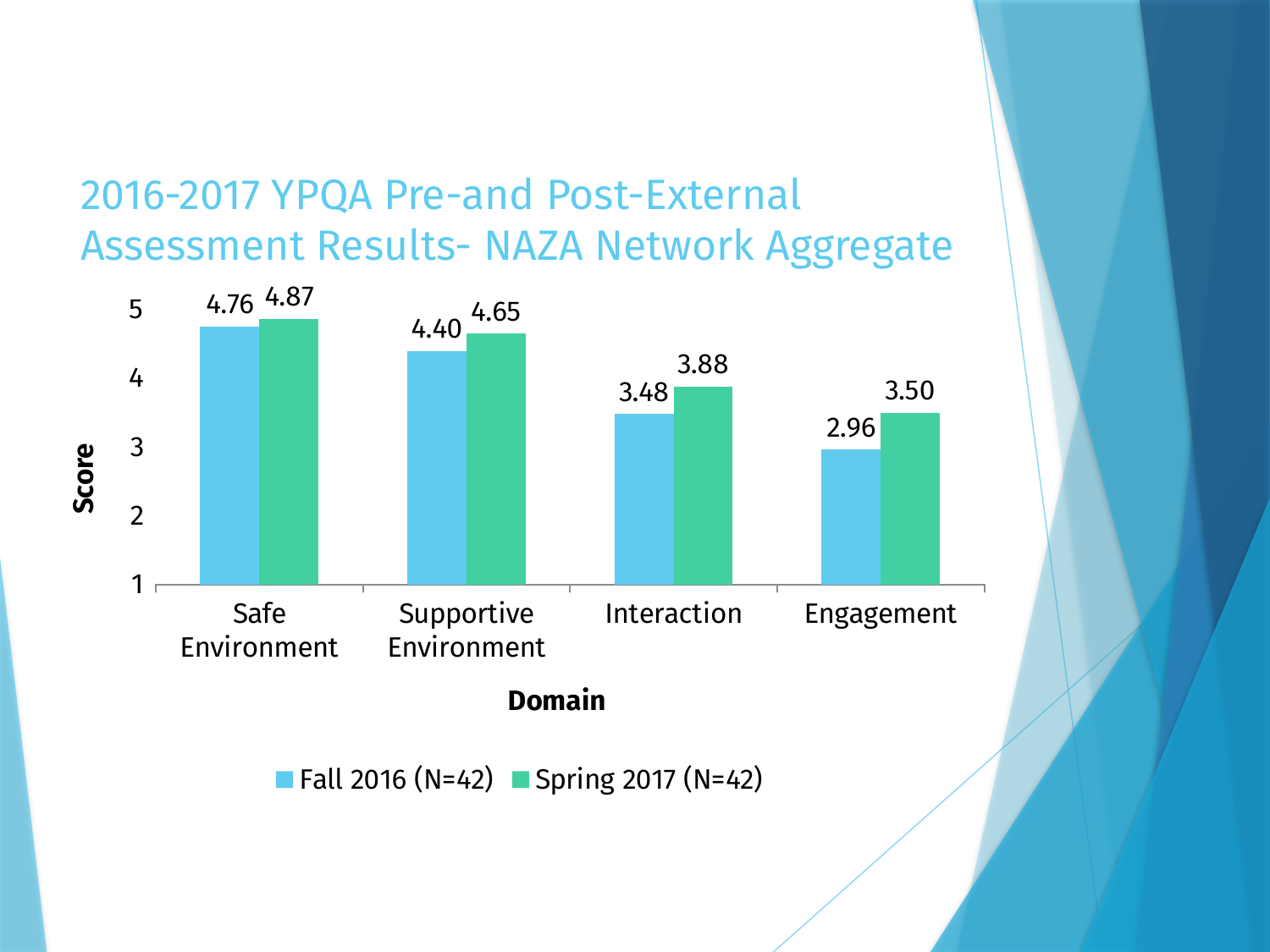

# 2016-2017 YPQA Pre-and Post-External Assessment Results- NAZA Network Aggregate

### Chart

| Category | Fall 2016 (N=42) | Spring 2017 (N=42) |
|---|---|---|
| Safe Environment | 4.757 | 4.8662 |
| Supportive Environment | 4.3998 | 4.648499999999998 |
| Interaction | 3.4782 | 3.875999999999999 |
| Engagement | 2.9603 | 3.496 |